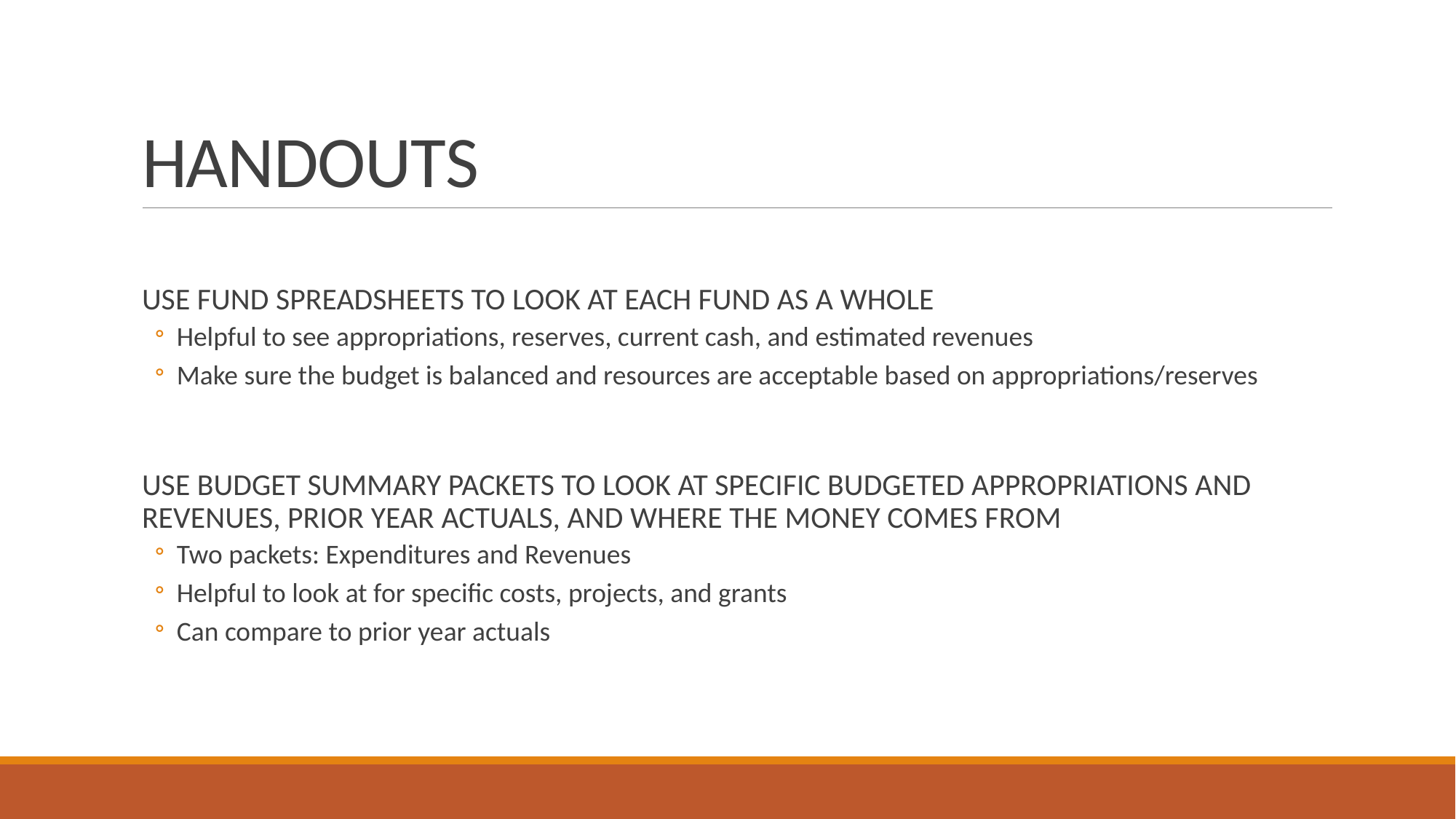

# HANDOUTS

USE FUND SPREADSHEETS TO LOOK AT EACH FUND AS A WHOLE
Helpful to see appropriations, reserves, current cash, and estimated revenues
Make sure the budget is balanced and resources are acceptable based on appropriations/reserves

USE BUDGET SUMMARY PACKETS TO LOOK AT SPECIFIC BUDGETED APPROPRIATIONS AND REVENUES, PRIOR YEAR ACTUALS, AND WHERE THE MONEY COMES FROM
Two packets: Expenditures and Revenues
Helpful to look at for specific costs, projects, and grants
Can compare to prior year actuals